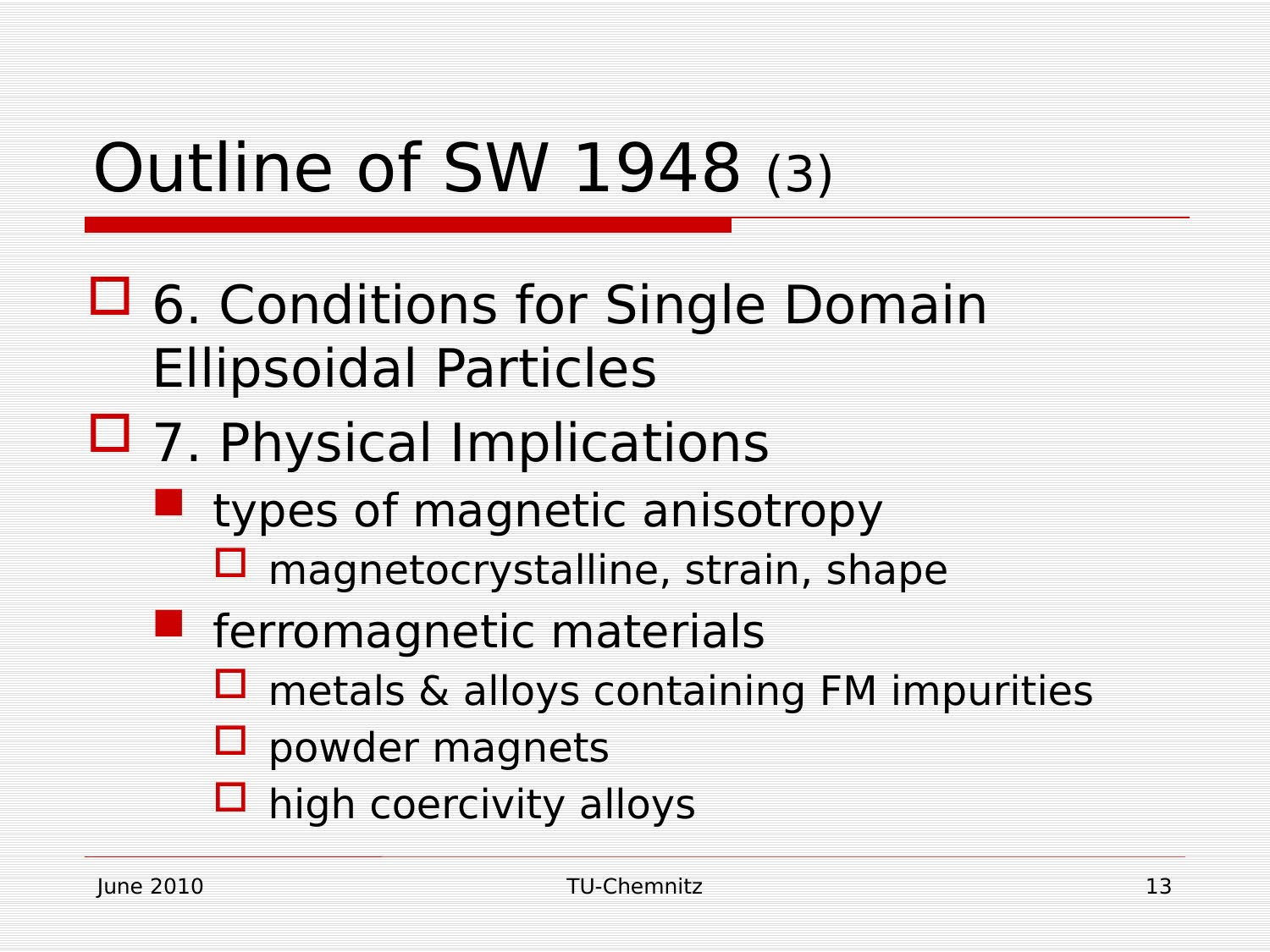

# Outline of SW 1948 (3)
6. Conditions for Single Domain 	Ellipsoidal Particles
7. Physical Implications
types of magnetic anisotropy
magnetocrystalline, strain, shape
ferromagnetic materials
metals & alloys containing FM impurities
powder magnets
high coercivity alloys

June 2010
TU-Chemnitz
13